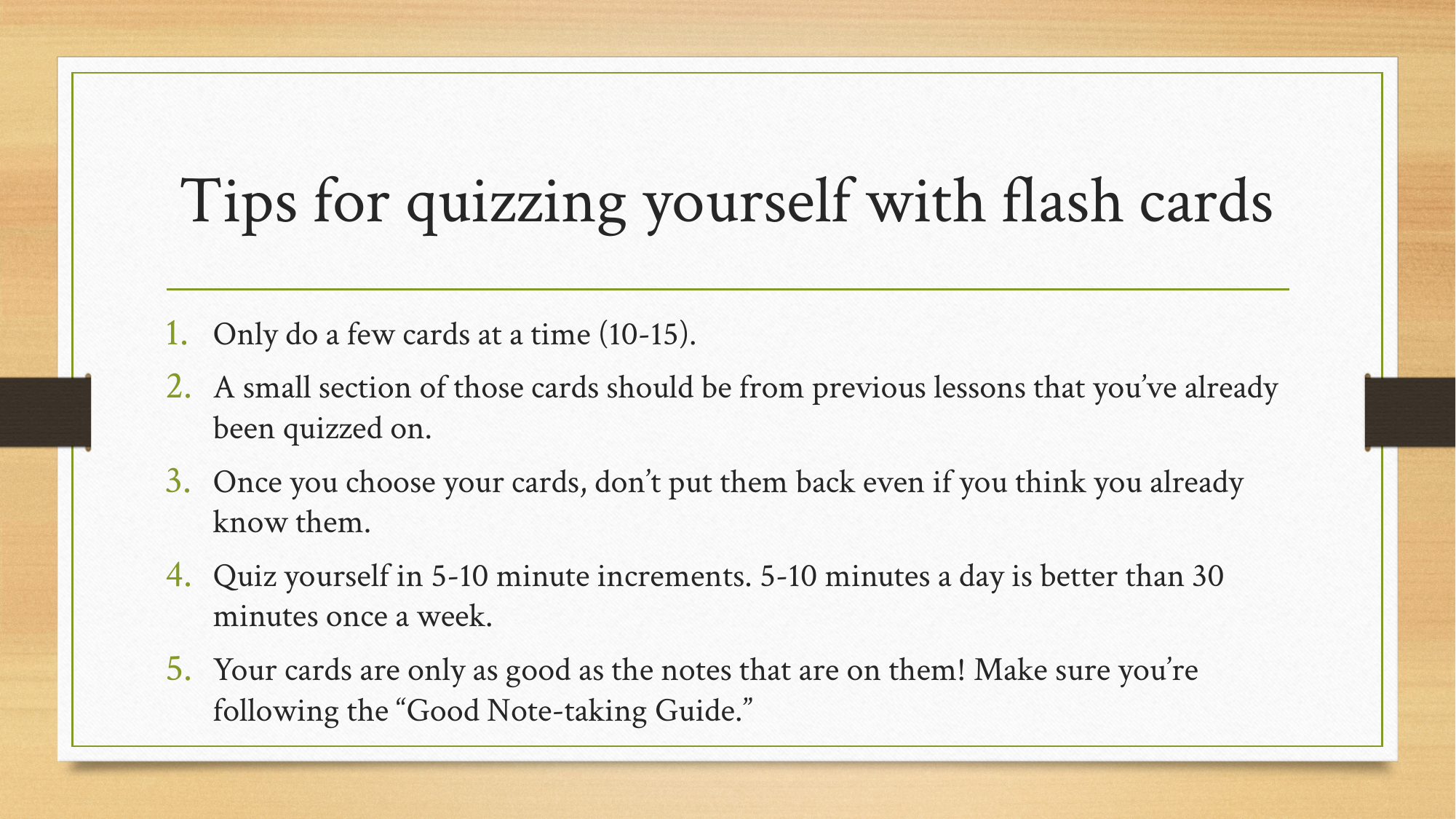

# Tips for quizzing yourself with flash cards
Only do a few cards at a time (10-15).
A small section of those cards should be from previous lessons that you’ve already been quizzed on.
Once you choose your cards, don’t put them back even if you think you already know them.
Quiz yourself in 5-10 minute increments. 5-10 minutes a day is better than 30 minutes once a week.
Your cards are only as good as the notes that are on them! Make sure you’re following the “Good Note-taking Guide.”